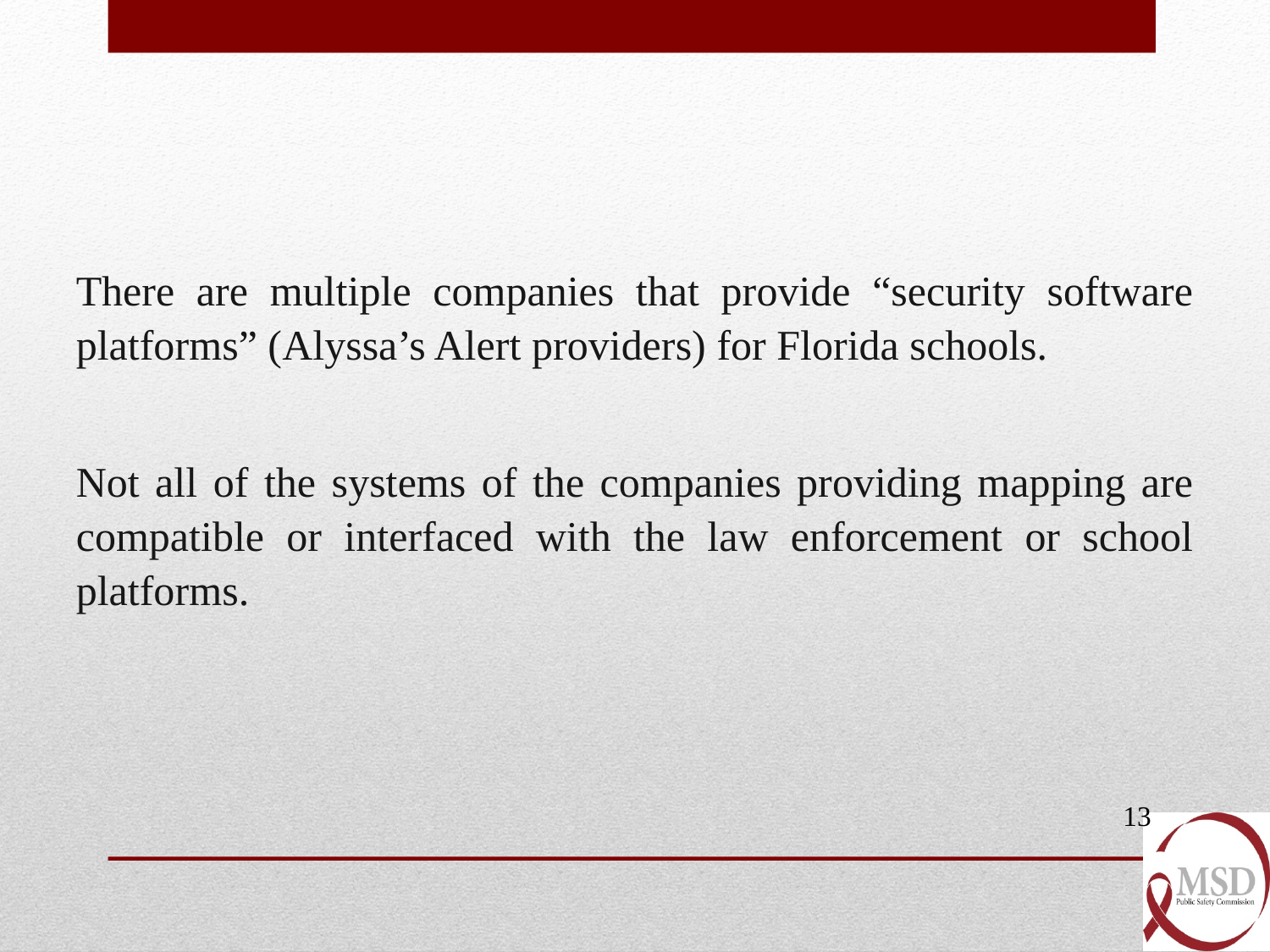

There are multiple companies that provide “security software platforms” (Alyssa’s Alert providers) for Florida schools.

Not all of the systems of the companies providing mapping are compatible or interfaced with the law enforcement or school platforms.
13